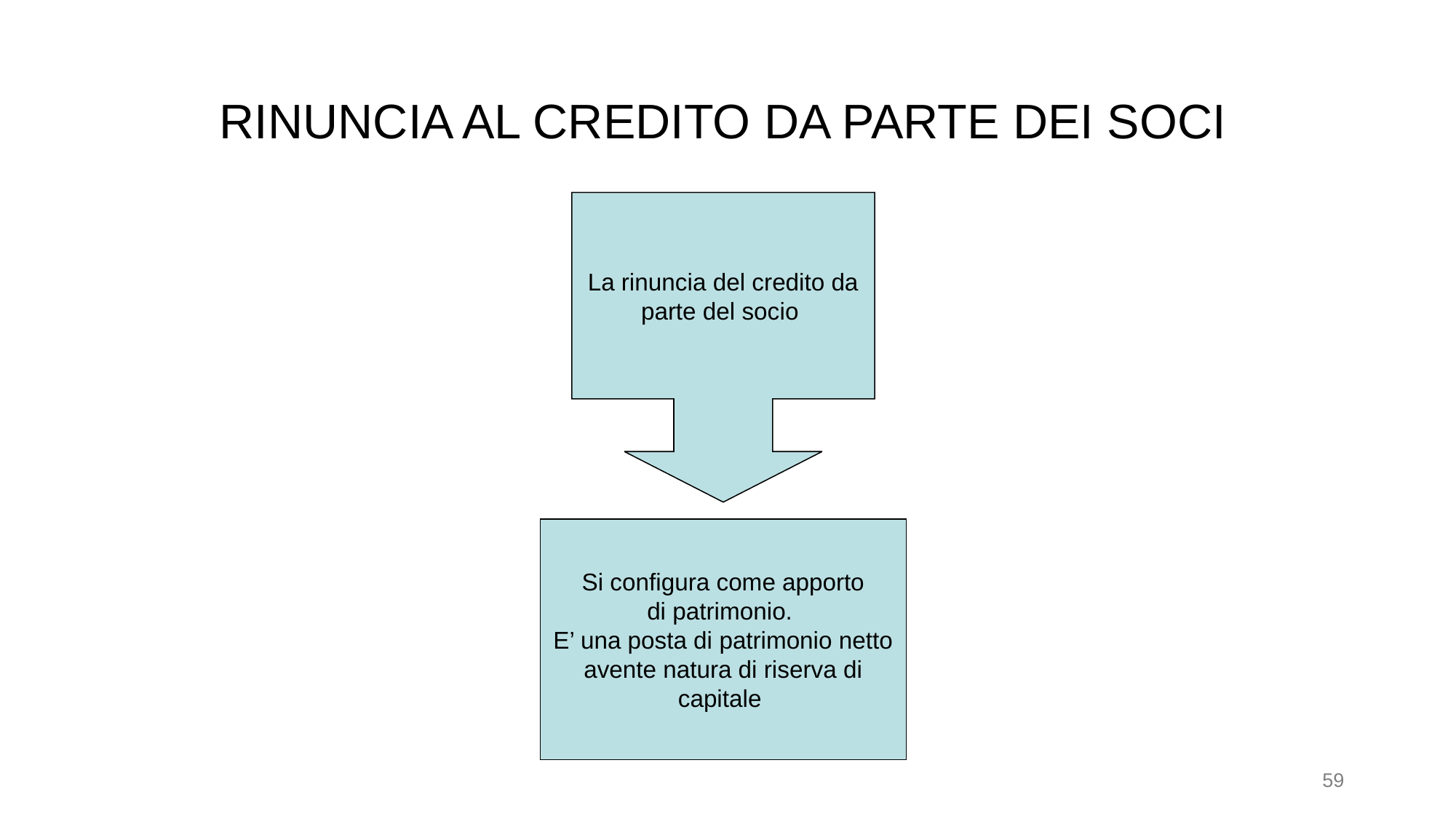

# RINUNCIA AL CREDITO DA PARTE DEI SOCI

La rinuncia del credito da
parte del socio
Si configura come apporto
di patrimonio.
E’ una posta di patrimonio netto
avente natura di riserva di
capitale
59